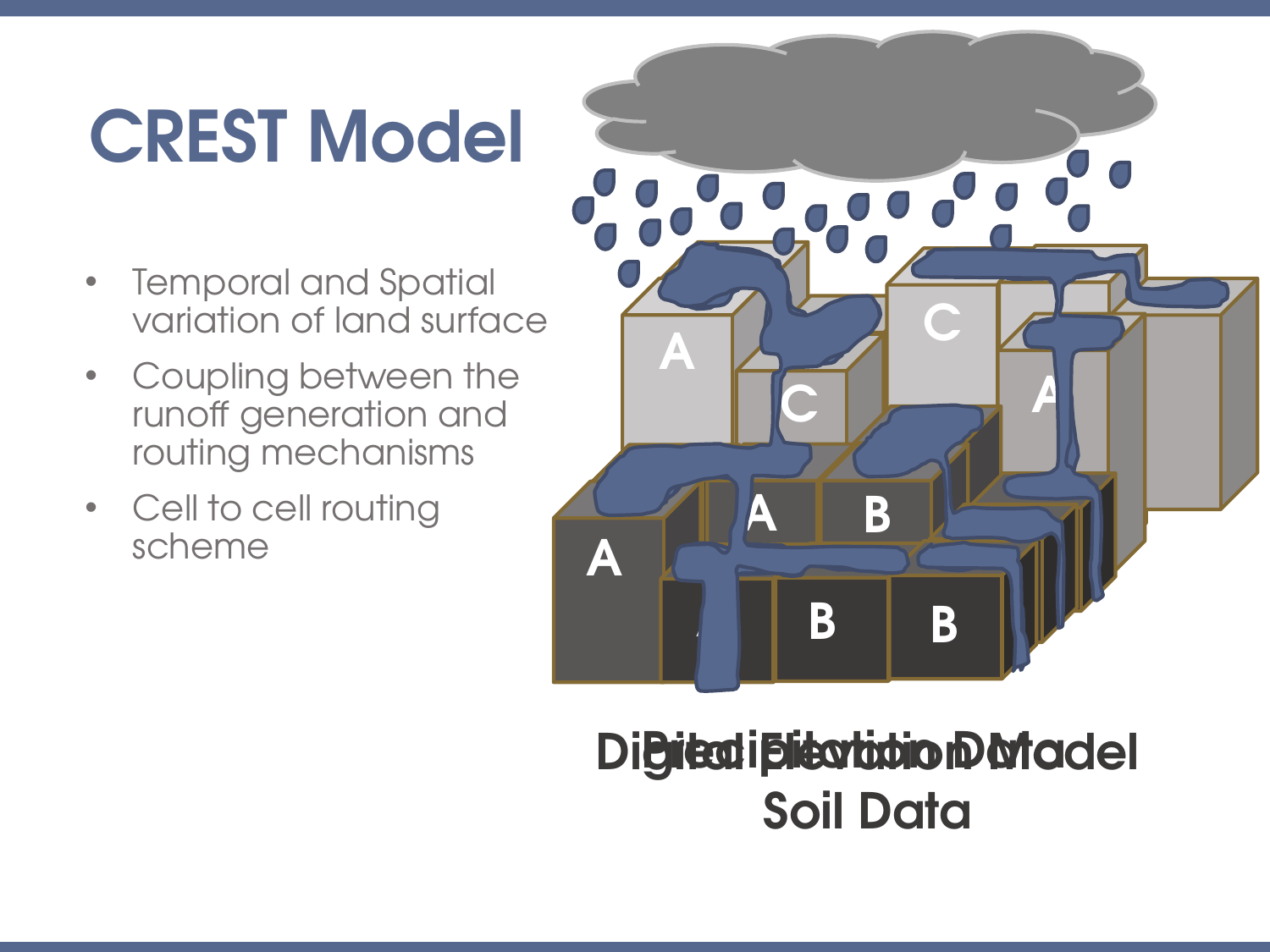

CREST Model

Temporal and Spatial variation of land surface
Coupling between the runoff generation and routing mechanisms
Cell to cell routing scheme

C

A

A
C

A
B

A

A
B
B
Precipitation Data
Digital Elevation Model
Soil Data